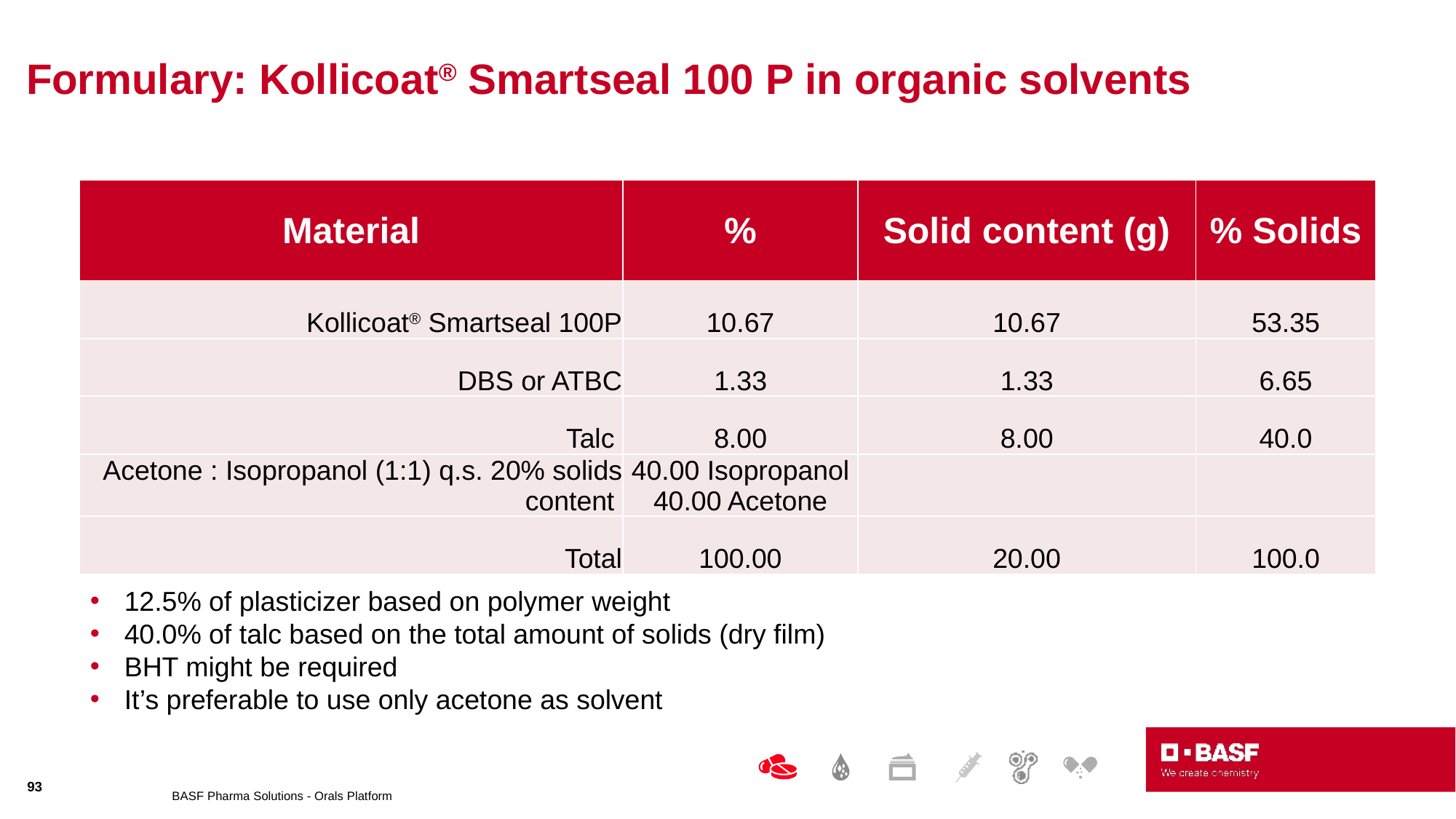

# Formulary: Kollicoat® Smartseal 100 P in organic solvents
| Material | % | Solid content (g) | % Solids |
| --- | --- | --- | --- |
| Kollicoat® Smartseal 100P | 10.67 | 10.67 | 53.35 |
| DBS or ATBC | 1.33 | 1.33 | 6.65 |
| Talc | 8.00 | 8.00 | 40.0 |
| Acetone : Isopropanol (1:1) q.s. 20% solids content | 40.00 Isopropanol 40.00 Acetone |  |  |
| Total | 100.00 | 20.00 | 100.0 |
12.5% of plasticizer based on polymer weight
40.0% of talc based on the total amount of solids (dry film)
BHT might be required
It’s preferable to use only acetone as solvent
93
BASF Pharma Solutions - Orals Platform